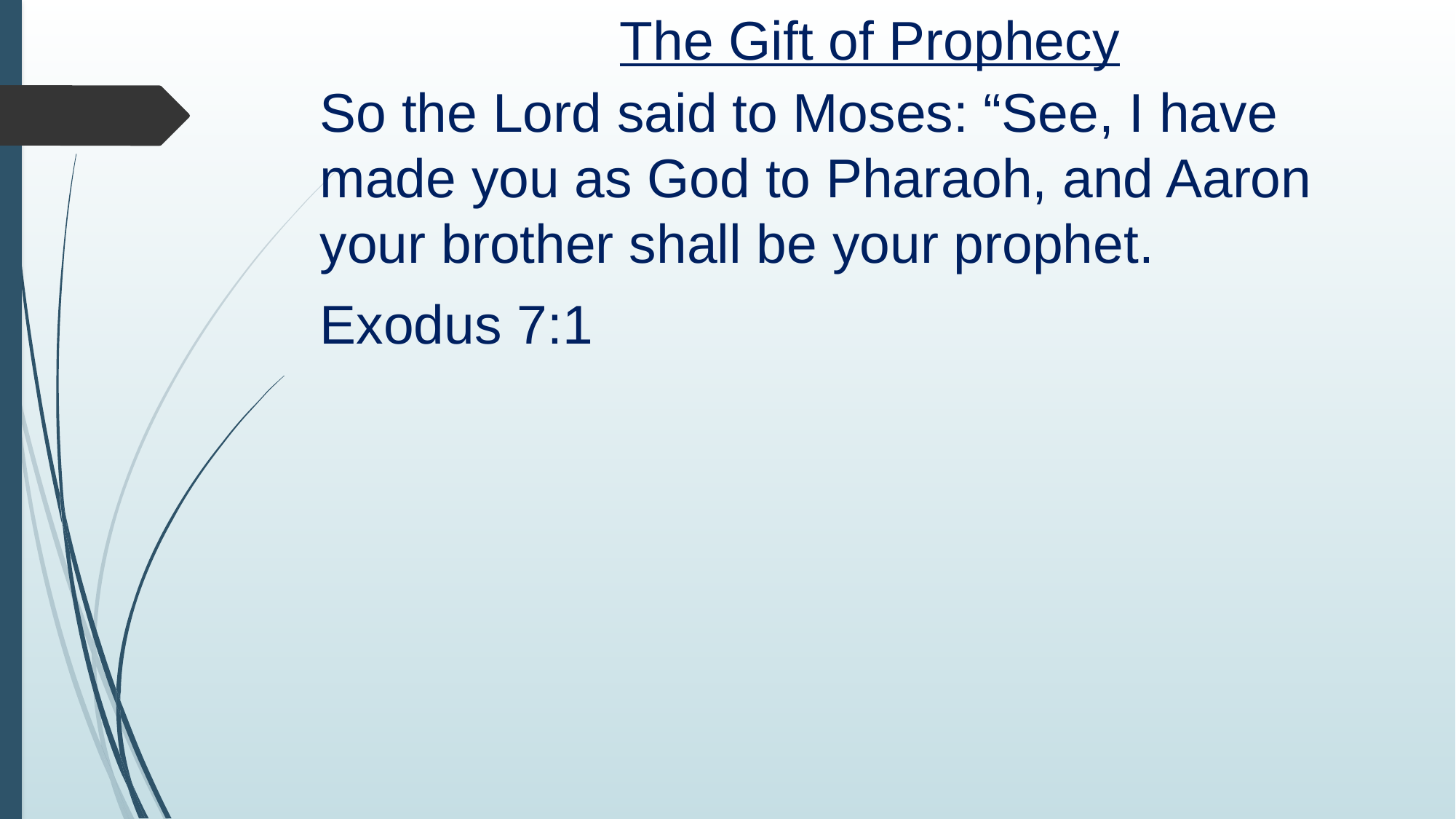

# The Gift of Prophecy
So the Lord said to Moses: “See, I have made you as God to Pharaoh, and Aaron your brother shall be your prophet.
Exodus 7:1